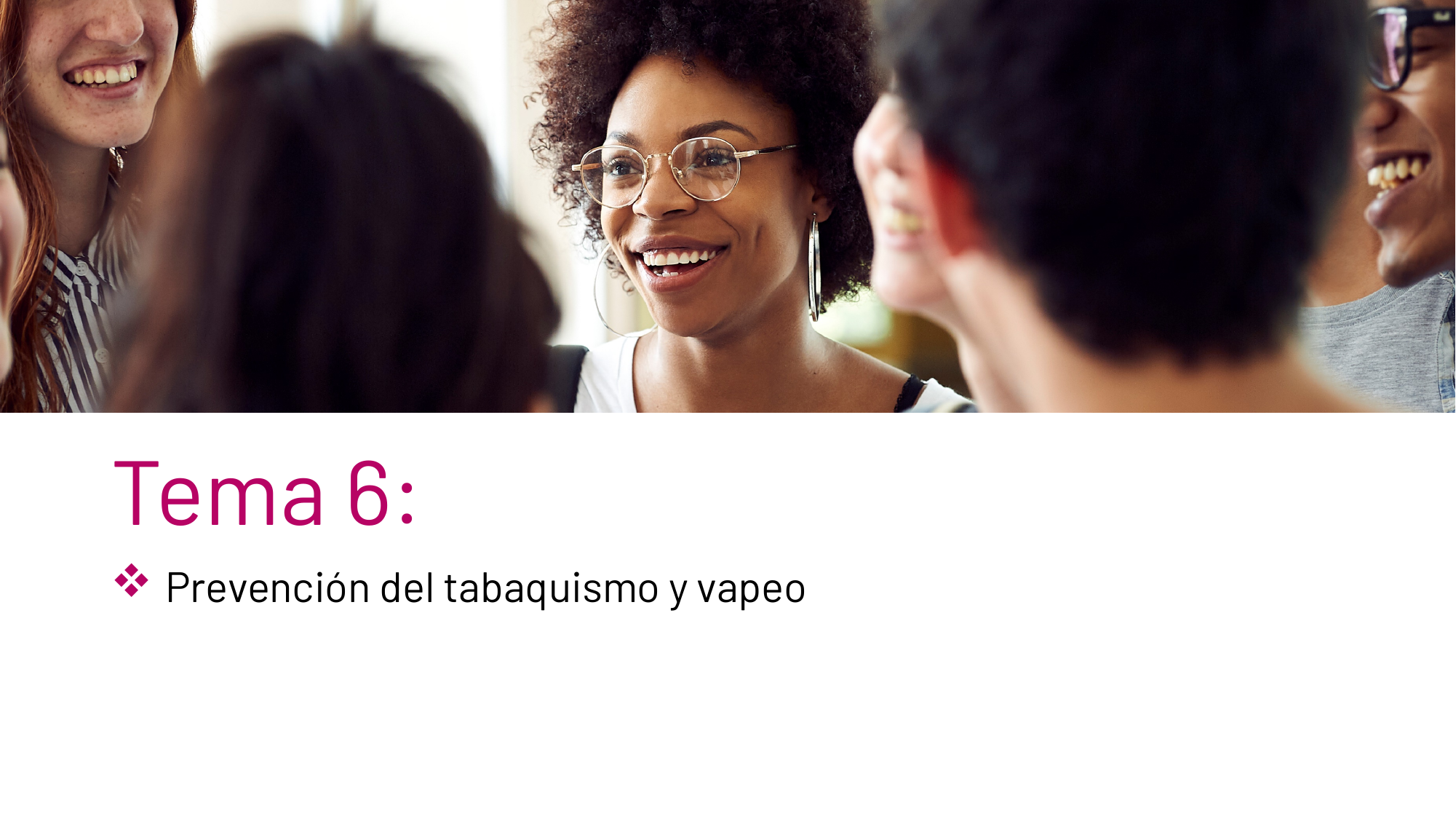

# Tema 6:
Prevención del tabaquismo y vapeo